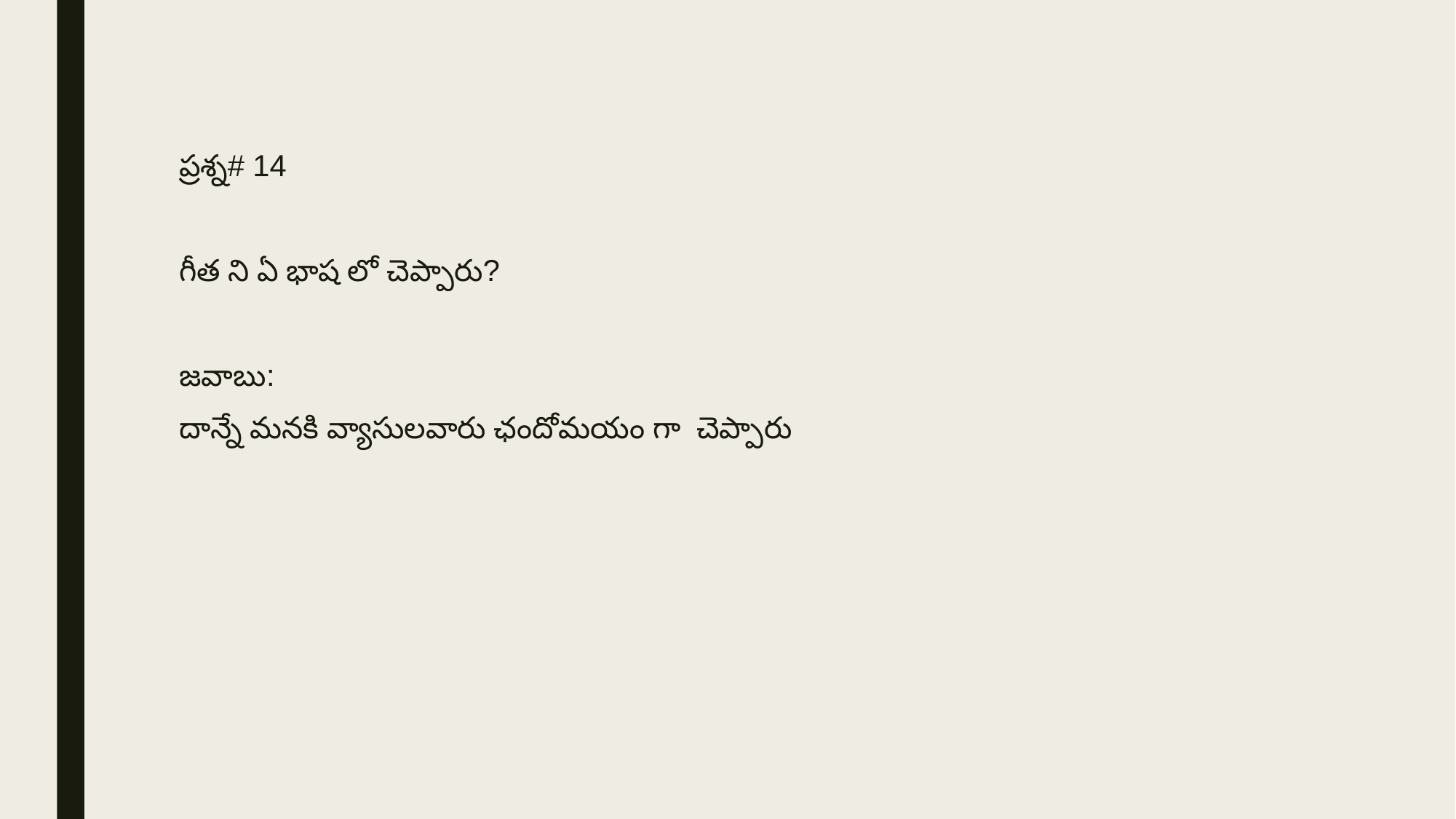

ప్రశ్న# 14

గీత ని ఏ భాష లో చెప్పారు?

జవాబు‌:
దాన్నే మనకి వ్యాసులవారు ఛందోమయం గా  చెప్పారు